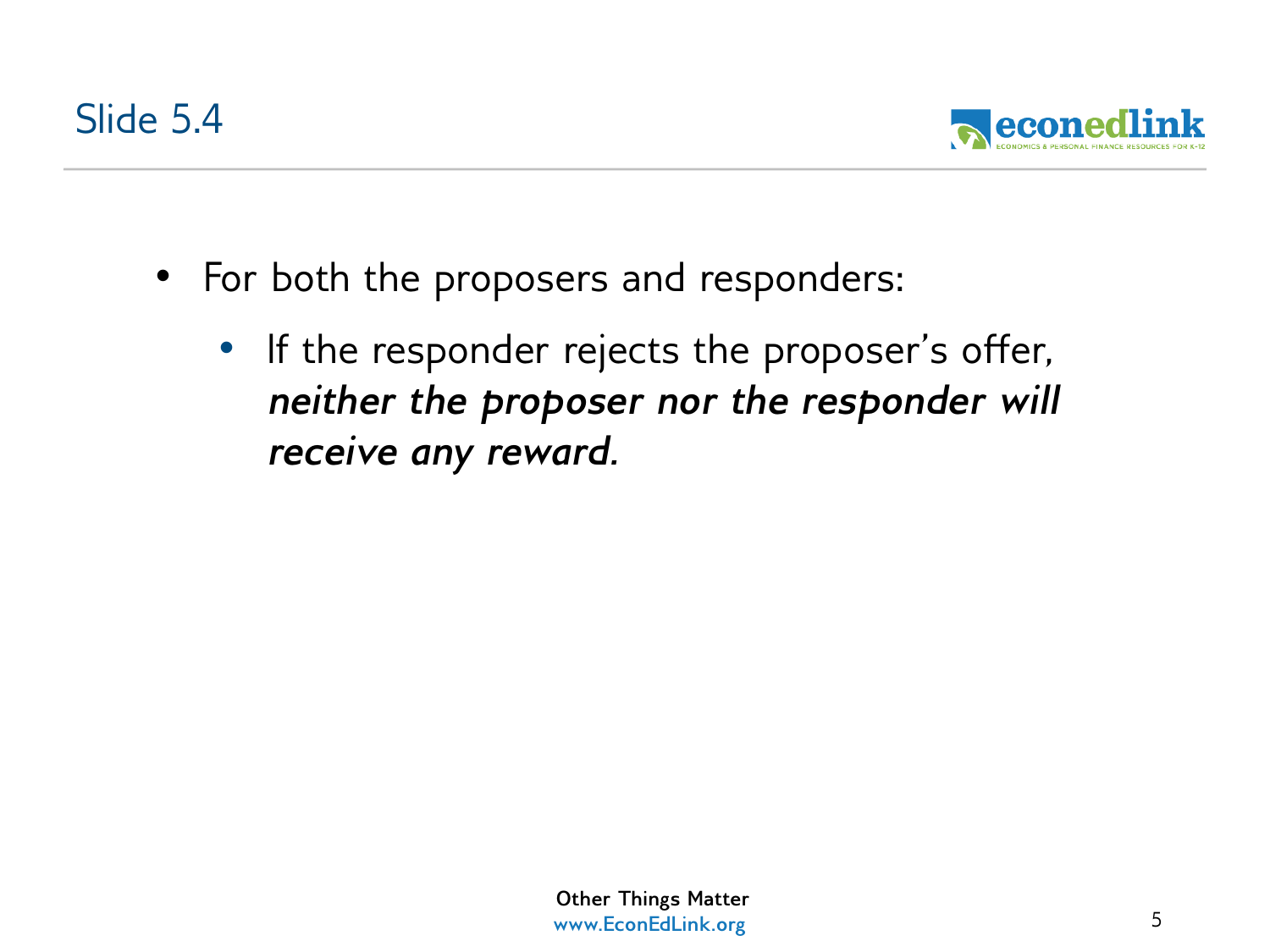

# Slide 5.4
For both the proposers and responders:
If the responder rejects the proposer’s offer, neither the proposer nor the responder will receive any reward.

Other Things Matter
www.EconEdLink.org
5